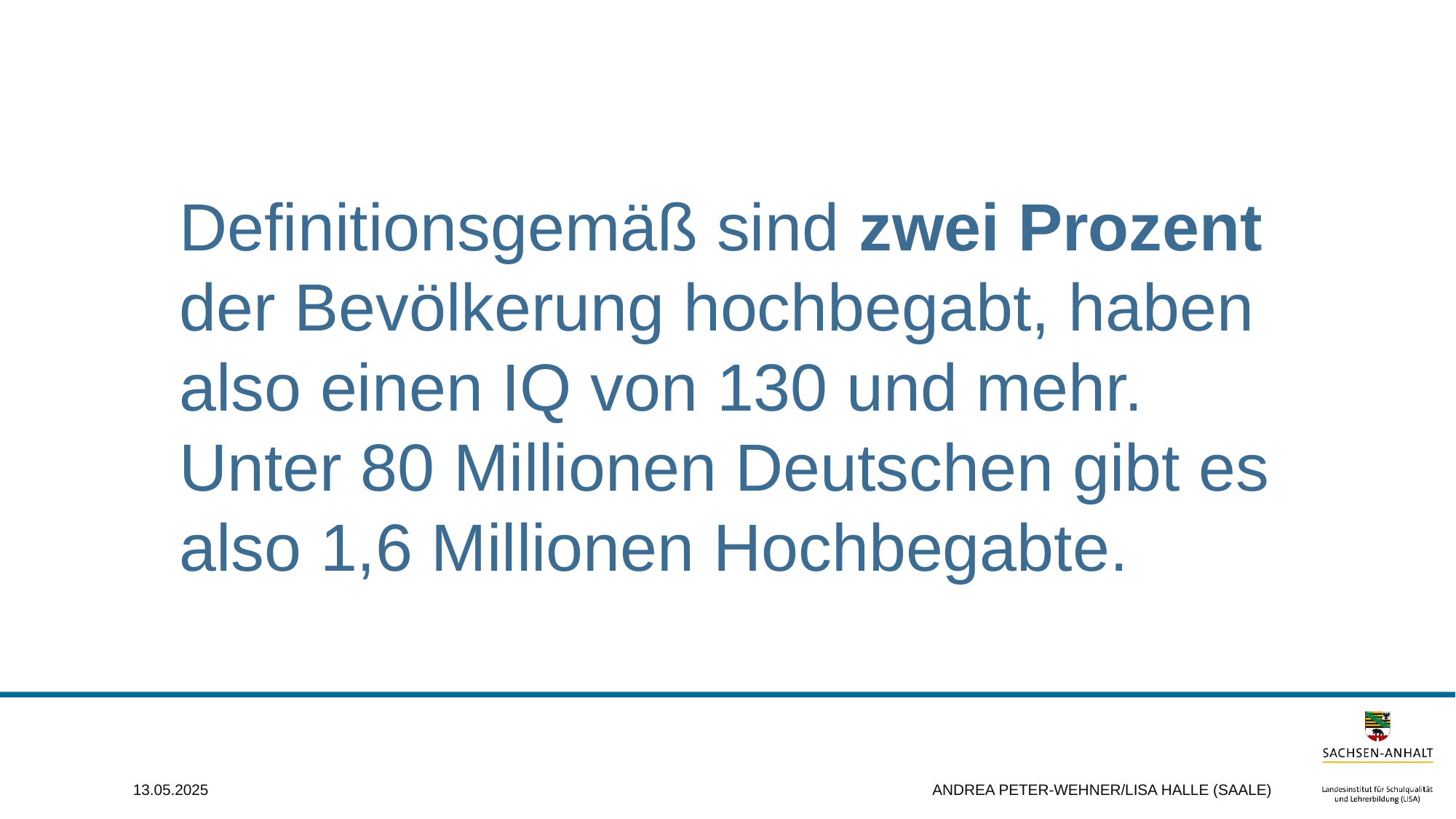

Definitionsgemäß sind zwei Prozent der Bevölkerung hochbegabt, haben also einen IQ von 130 und mehr. Unter 80 Millionen Deutschen gibt es also 1,6 Millionen Hochbegabte.
13.05.2025
Andrea Peter-Wehner/LISA Halle (Saale)